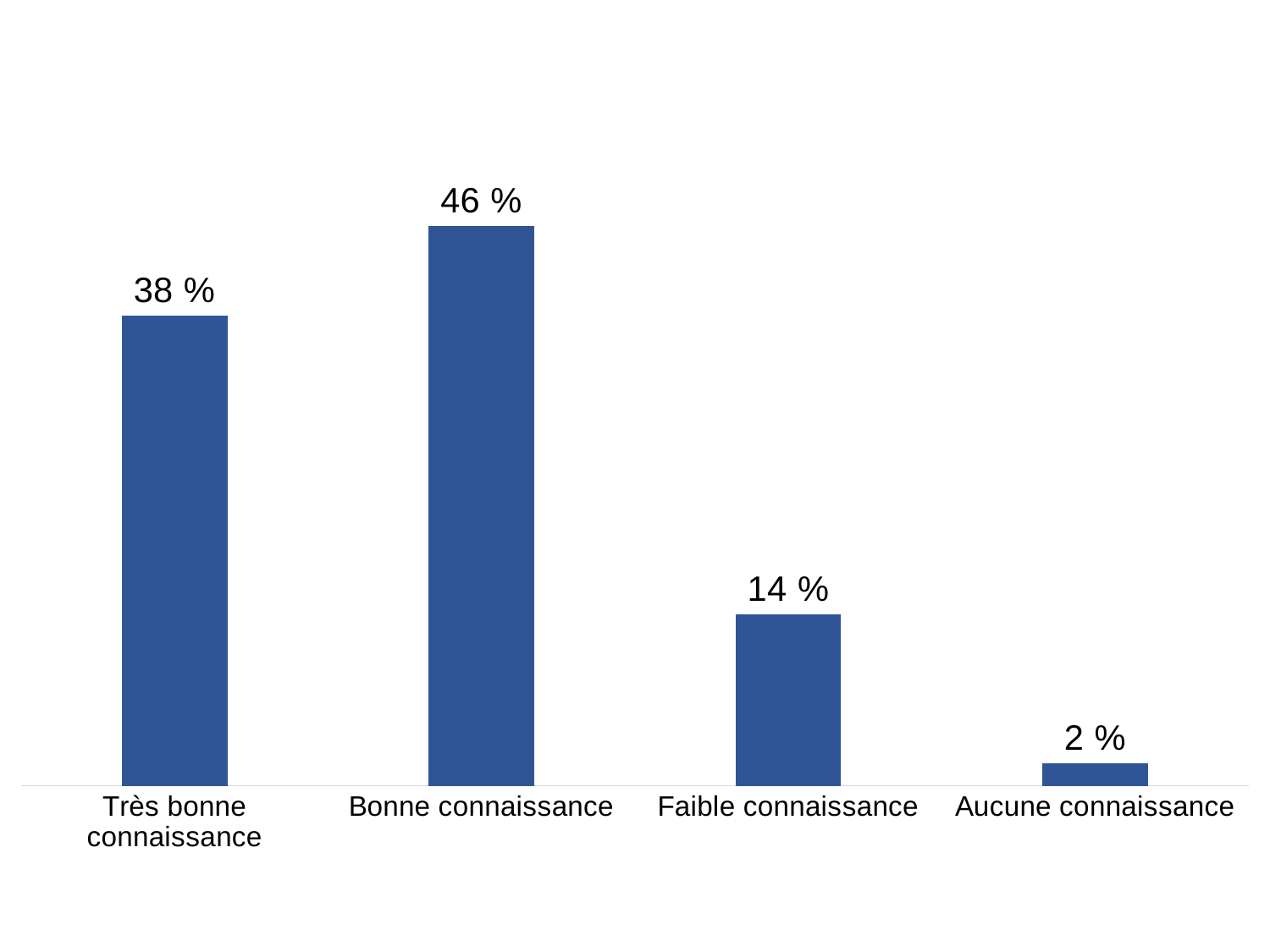

### Chart

| Category | Series 1 |
|---|---|
| Très bonne connaissance | 0.38414634146341464 |
| Bonne connaissance | 0.4573170731707317 |
| Faible connaissance | 0.14024390243902438 |
| Aucune connaissance | 0.01829268292682927 |